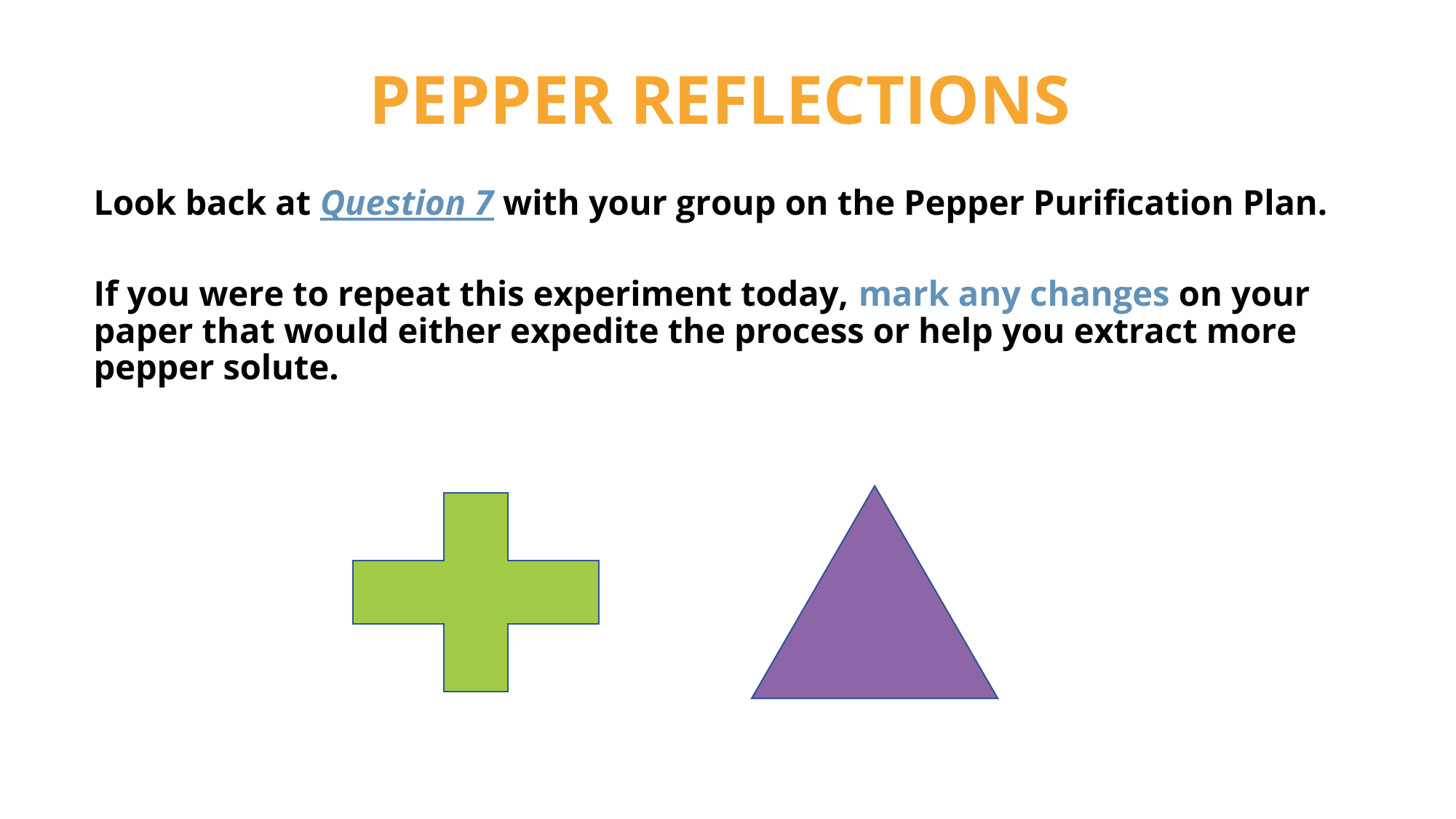

# PEPPER REFLECTIONS
Look back at Question 7 with your group on the Pepper Purification Plan.

If you were to repeat this experiment today, mark any changes on your paper that would either expedite the process or help you extract more pepper solute.